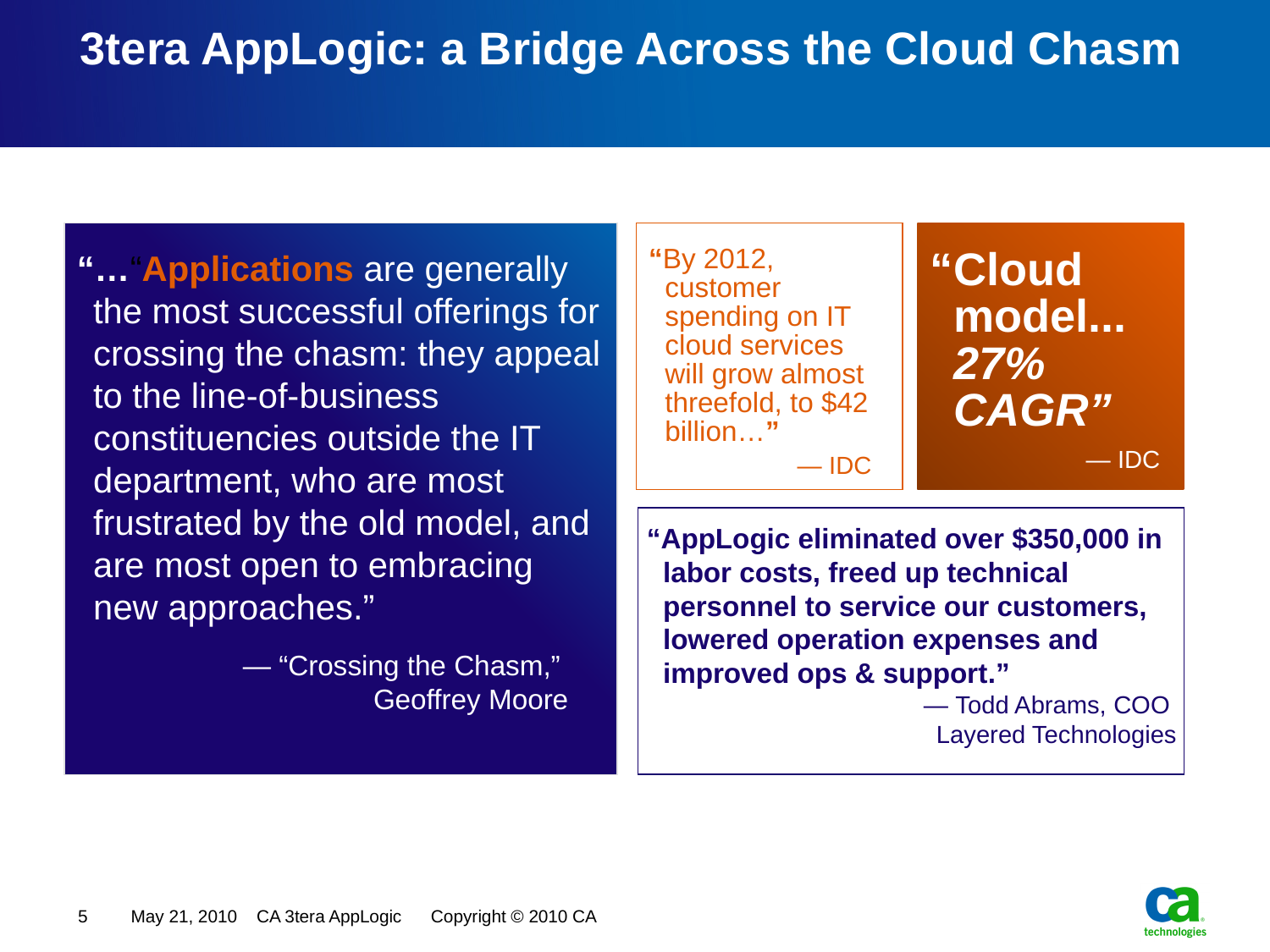

# 3tera AppLogic: a Bridge Across the Cloud Chasm
“…“Applications are generally the most successful offerings for crossing the chasm: they appeal to the line-of-business constituencies outside the IT department, who are most frustrated by the old model, and are most open to embracing new approaches.”
	— “Crossing the Chasm,”
	 Geoffrey Moore
“By 2012, customer spending on IT cloud services will grow almost threefold, to $42 billion…”
	— IDC
“	Cloud model...
27% CAGR”
	— IDC

“AppLogic eliminated over $350,000 in labor costs, freed up technical personnel to service our customers, lowered operation expenses and improved ops & support.”
	— Todd Abrams, COO
 Layered Technologies
5
May 21, 2010    CA 3tera AppLogic      Copyright © 2010 CA